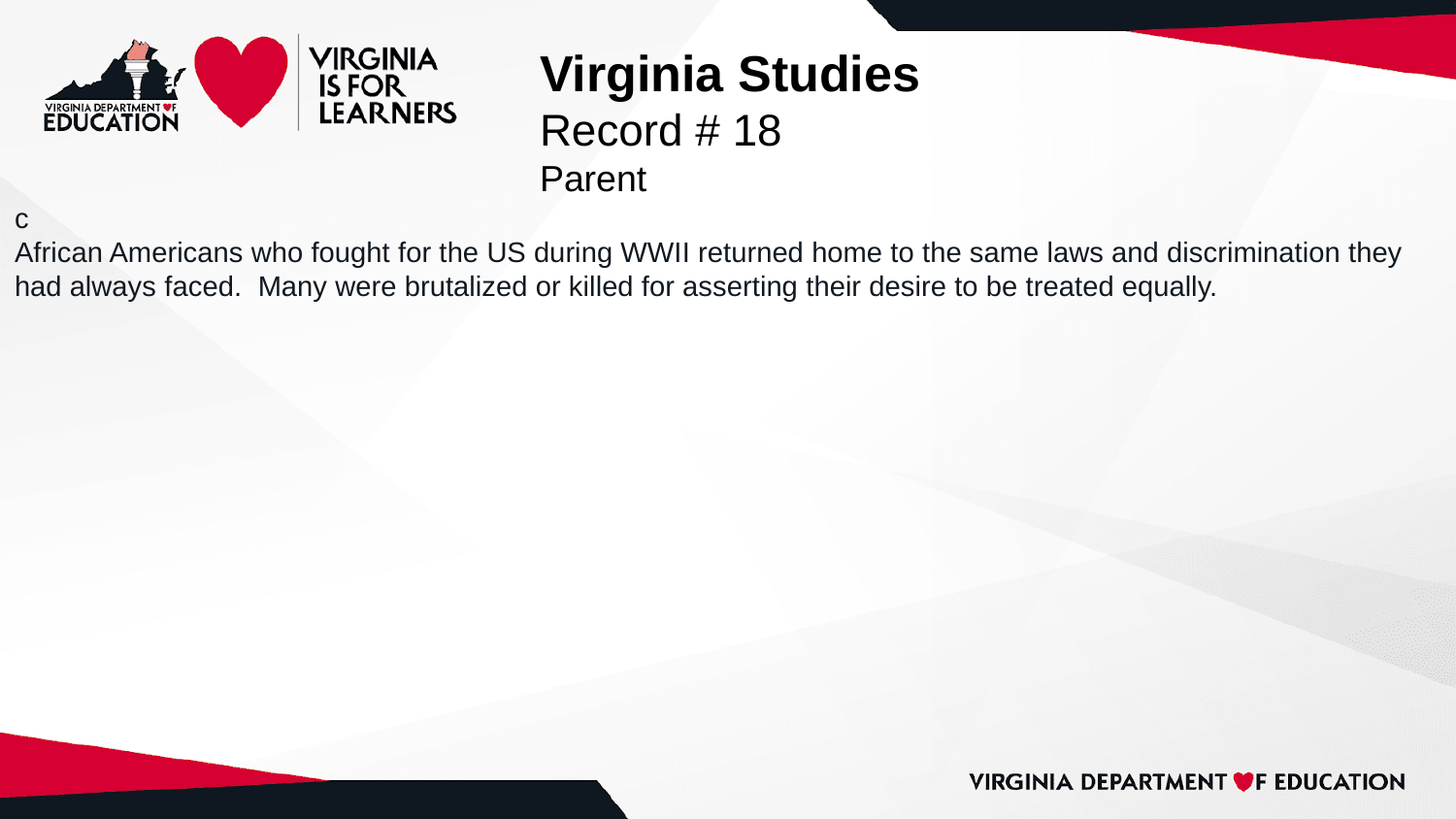

# Virginia Studies
Record # 18
Parent
c
African Americans who fought for the US during WWII returned home to the same laws and discrimination they had always faced.  Many were brutalized or killed for asserting their desire to be treated equally.